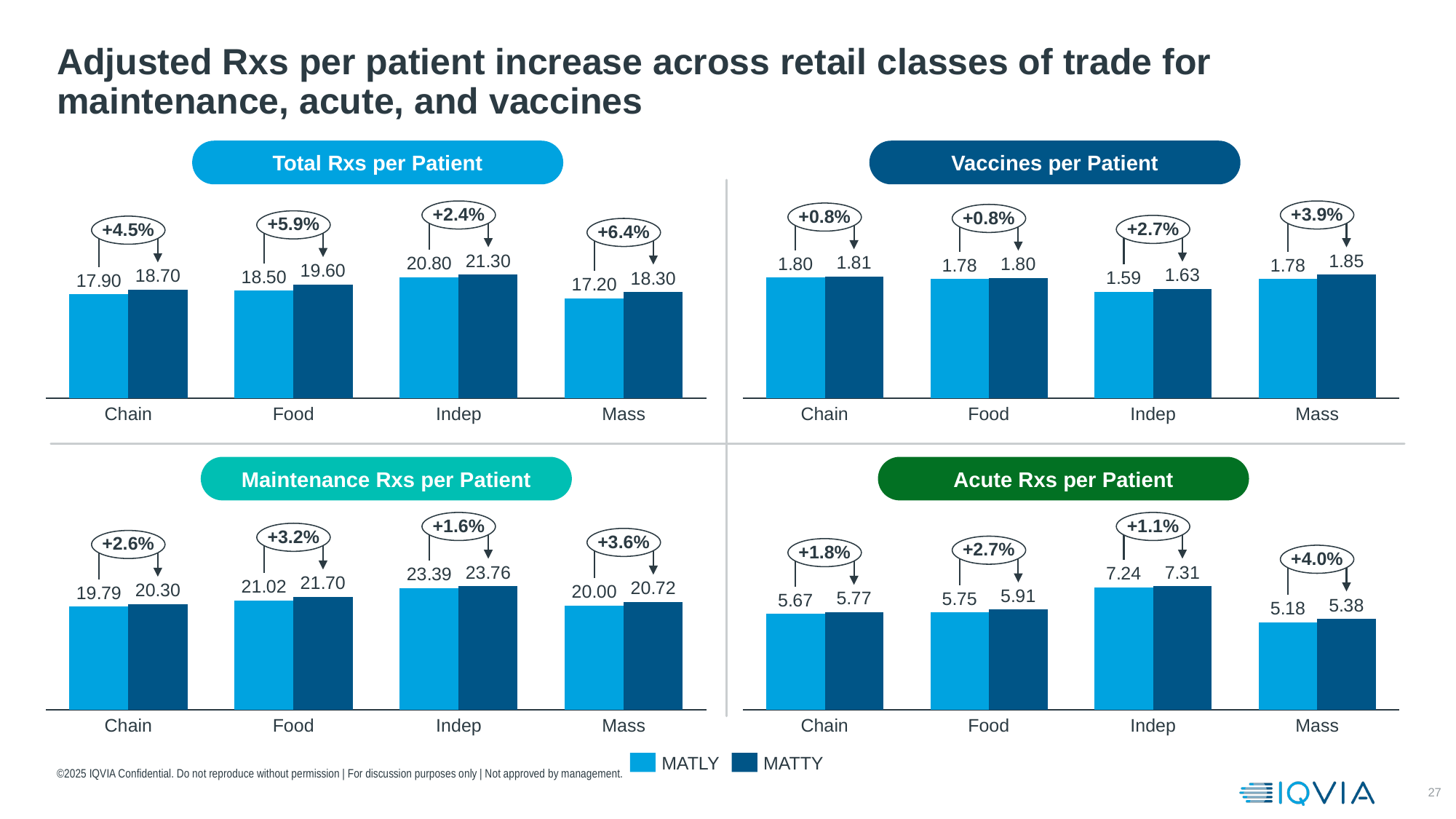

# Adjusted Rxs per patient increase across retail classes of trade for maintenance, acute, and vaccines
Total Rxs per Patient
Vaccines per Patient
+2.4%
+3.9%
+0.8%
+0.8%
+5.9%
+2.7%
+4.5%
+6.4%

### Chart

| Category |  |  |
|---|---|---|

### Chart

| Category |  |  |
|---|---|---|
Chain
Food
Indep
Mass
Chain
Food
Indep
Mass
Maintenance Rxs per Patient
Acute Rxs per Patient
+1.6%
+1.1%
+3.2%
+3.6%
+2.6%
+2.7%
+1.8%

### Chart

| Category |  |  |
|---|---|---|

### Chart

| Category |  |  |
|---|---|---|
+4.0%
Chain
Food
Indep
Mass
Chain
Food
Indep
Mass
©2025 IQVIA Confidential. Do not reproduce without permission | For discussion purposes only | Not approved by management.

MATLY
MATTY